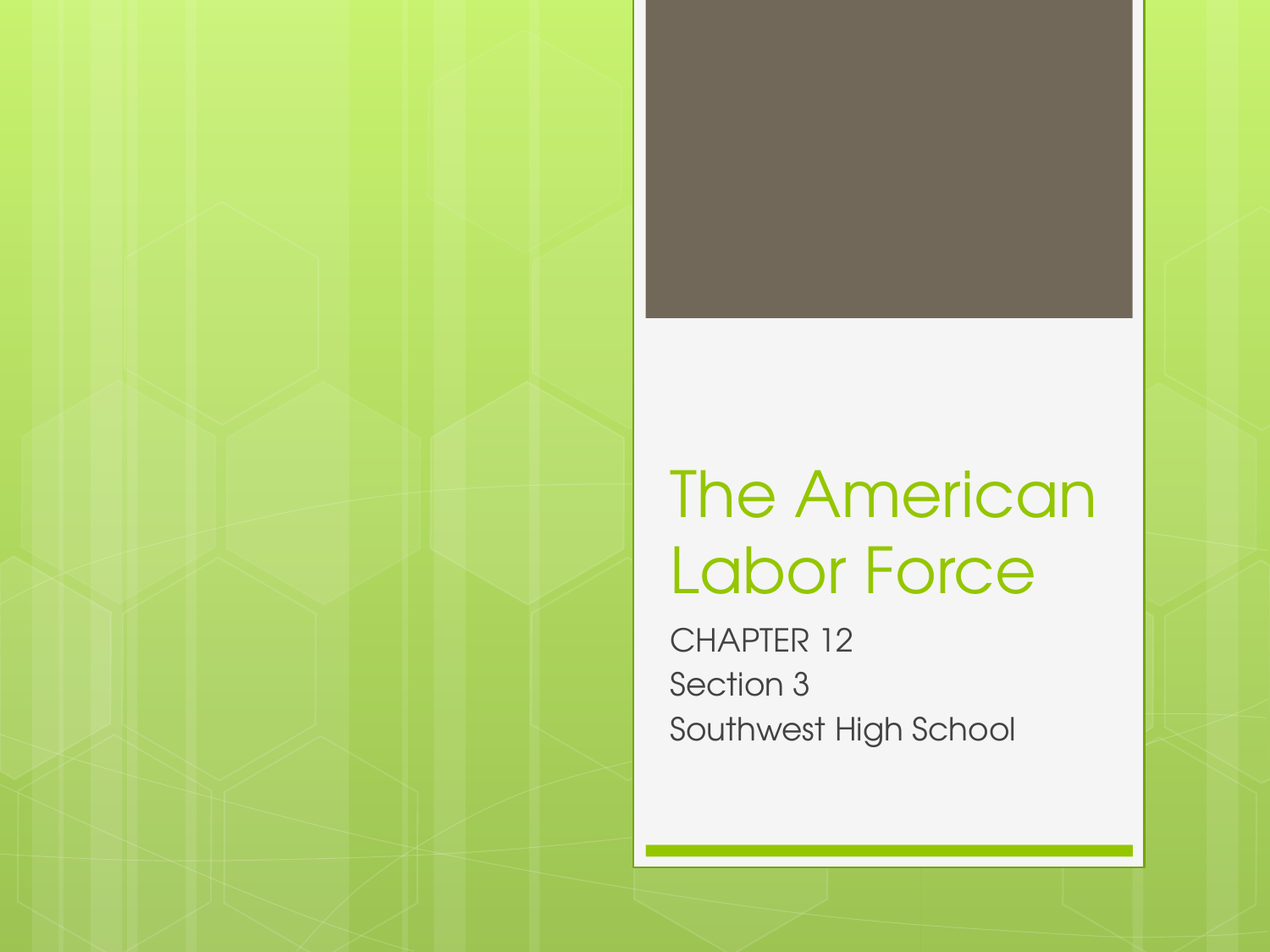

# The American Labor Force
CHAPTER 12
Section 3
Southwest High School